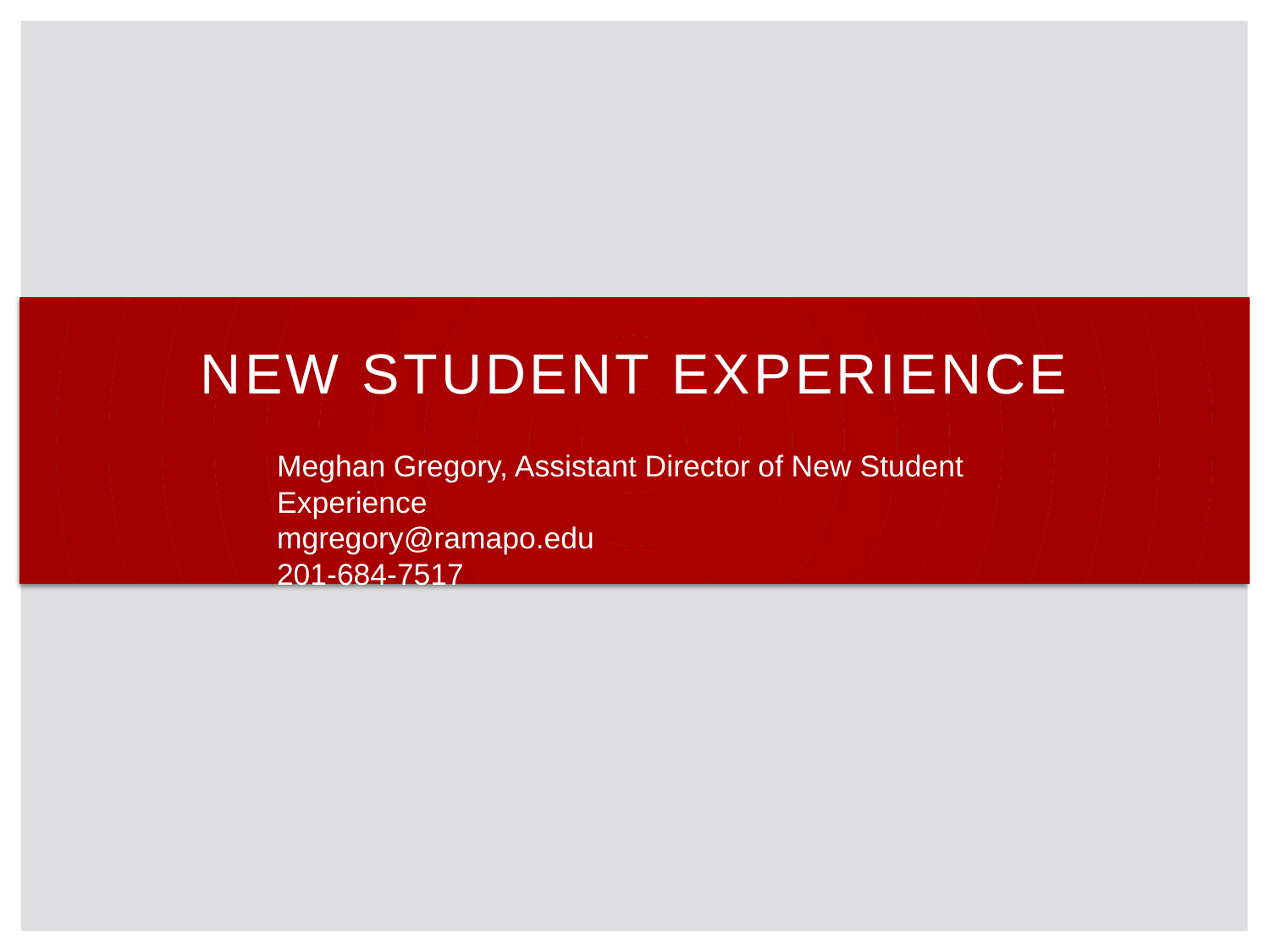

New Student Experience
Meghan Gregory, Assistant Director of New Student Experience
mgregory@ramapo.edu
201-684-7517